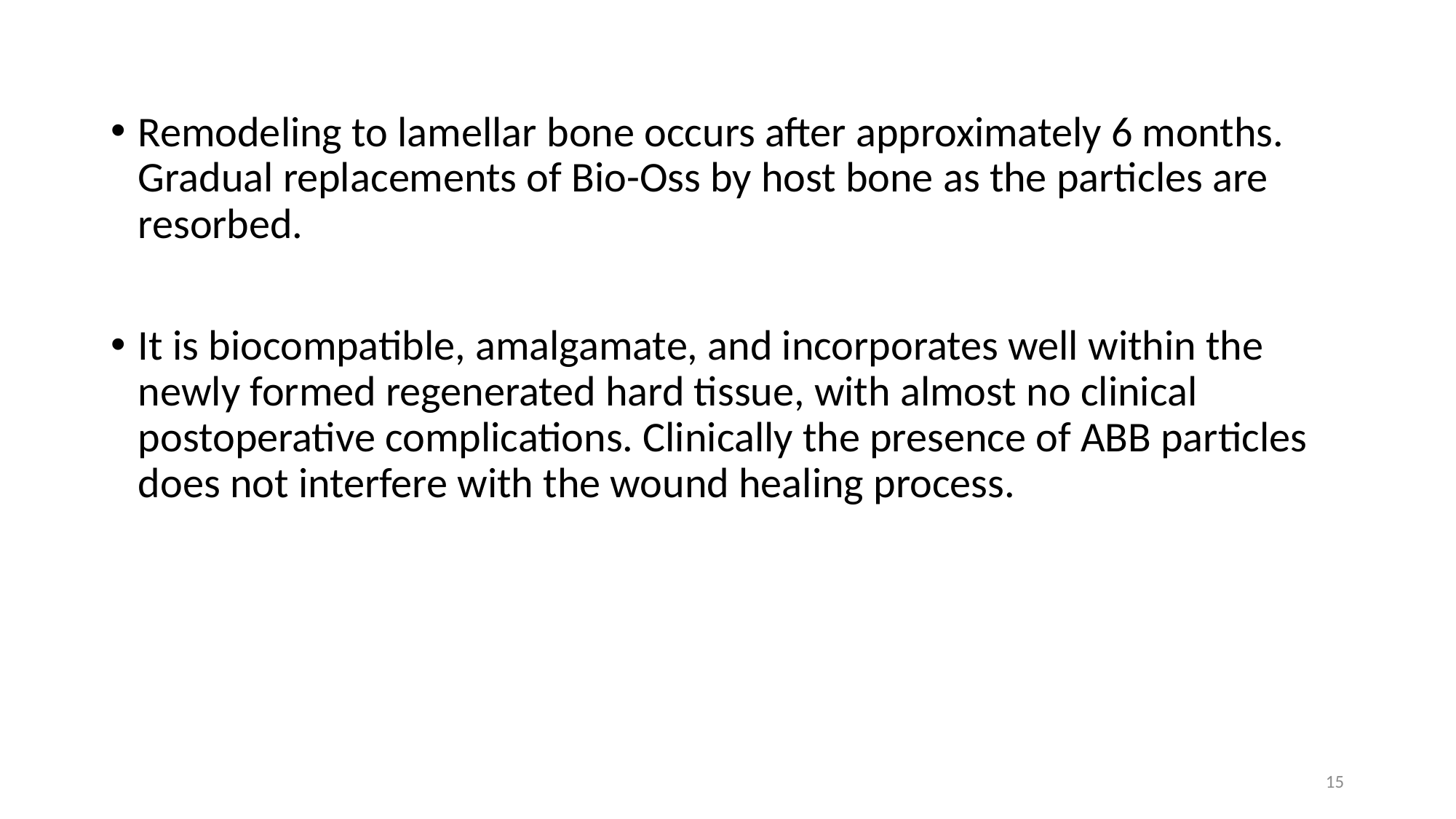

Remodeling to lamellar bone occurs after approximately 6 months. Gradual replacements of Bio-Oss by host bone as the particles are resorbed.

It is biocompatible, amalgamate, and incorporates well within the newly formed regenerated hard tissue, with almost no clinical postoperative complications. Clinically the presence of ABB particles does not interfere with the wound healing process.

15